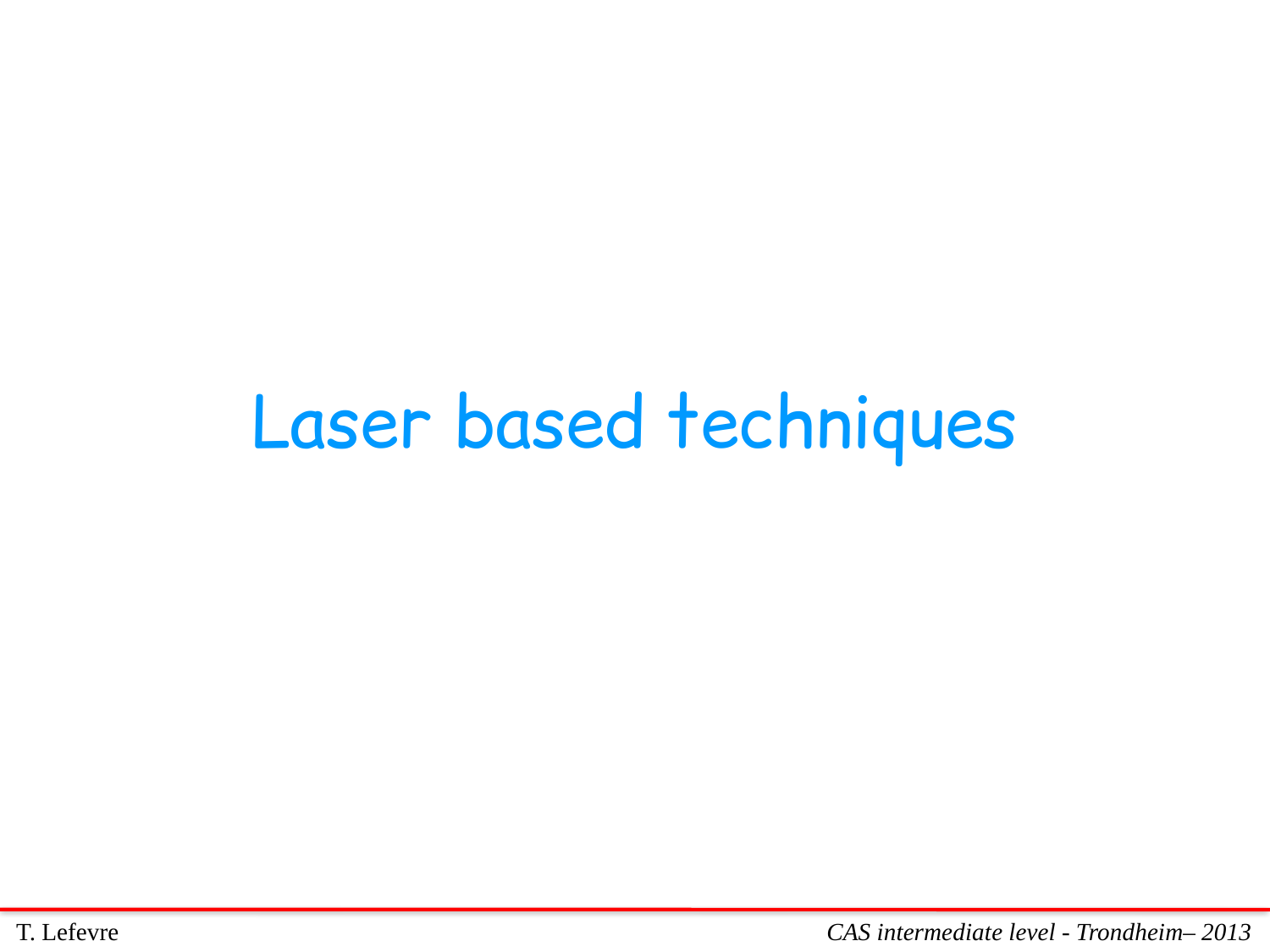

Laser based techniques
T. Lefevre
CAS intermediate level - Trondheim– 2013